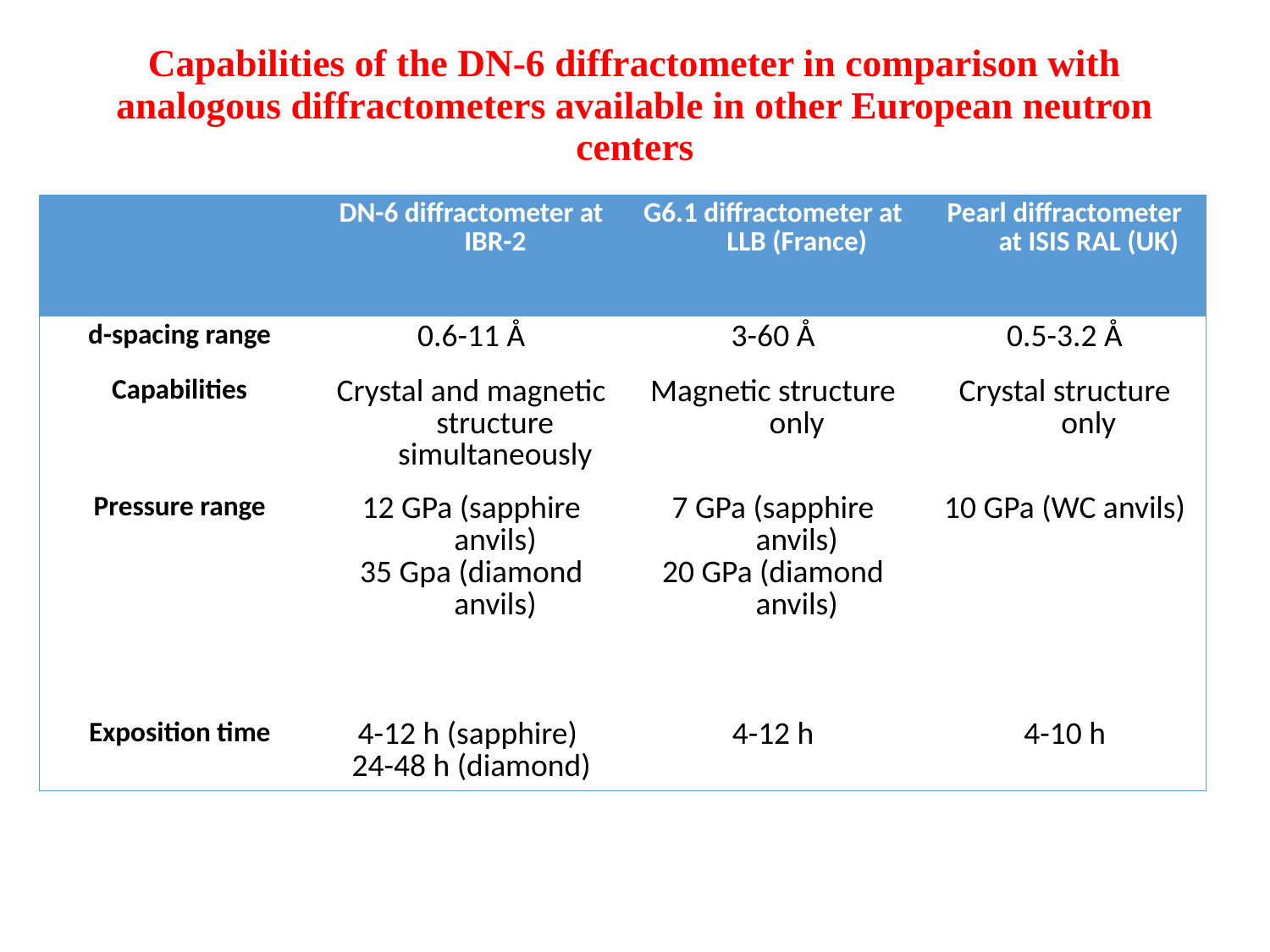

# Capabilities of the DN-6 diffractometer in comparison with analogous diffractometers available in other European neutron centers
|  | DN-6 diffractometer at IBR-2 | G6.1 diffractometer at LLB (France) | Pearl diffractometer at ISIS RAL (UK) |
| --- | --- | --- | --- |
| d-spacing range | 0.6-11 Å | 3-60 Å | 0.5-3.2 Å |
| Capabilities | Crystal and magnetic structure simultaneously | Magnetic structure only | Crystal structure only |
| Pressure range | 12 GPa (sapphire anvils) 35 Gpa (diamond anvils) | 7 GPa (sapphire anvils) 20 GPa (diamond anvils) | 10 GPa (WC anvils) |
|  |  |  |  |
| Exposition time | 4-12 h (sapphire) 24-48 h (diamond) | 4-12 h | 4-10 h |